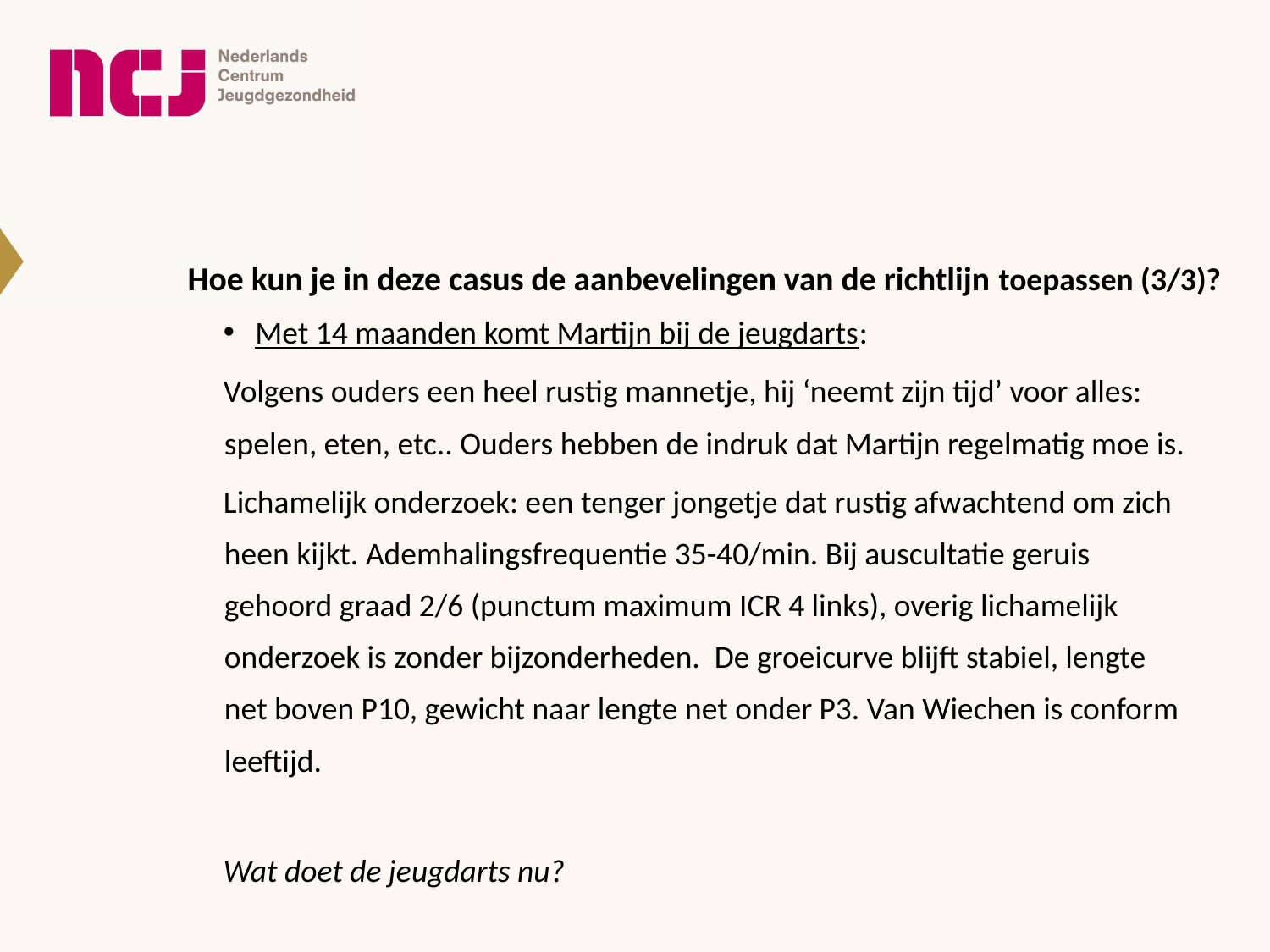

Hoe kun je in deze casus de aanbevelingen van de richtlijn toepassen (3/3)?
Met 14 maanden komt Martijn bij de jeugdarts:
Volgens ouders een heel rustig mannetje, hij ‘neemt zijn tijd’ voor alles: spelen, eten, etc.. Ouders hebben de indruk dat Martijn regelmatig moe is.
Lichamelijk onderzoek: een tenger jongetje dat rustig afwachtend om zich heen kijkt. Ademhalingsfrequentie 35-40/min. Bij auscultatie geruis gehoord graad 2/6 (punctum maximum ICR 4 links), overig lichamelijk onderzoek is zonder bijzonderheden.  De groeicurve blijft stabiel, lengte net boven P10, gewicht naar lengte net onder P3. Van Wiechen is conform leeftijd.
Wat doet de jeugdarts nu?